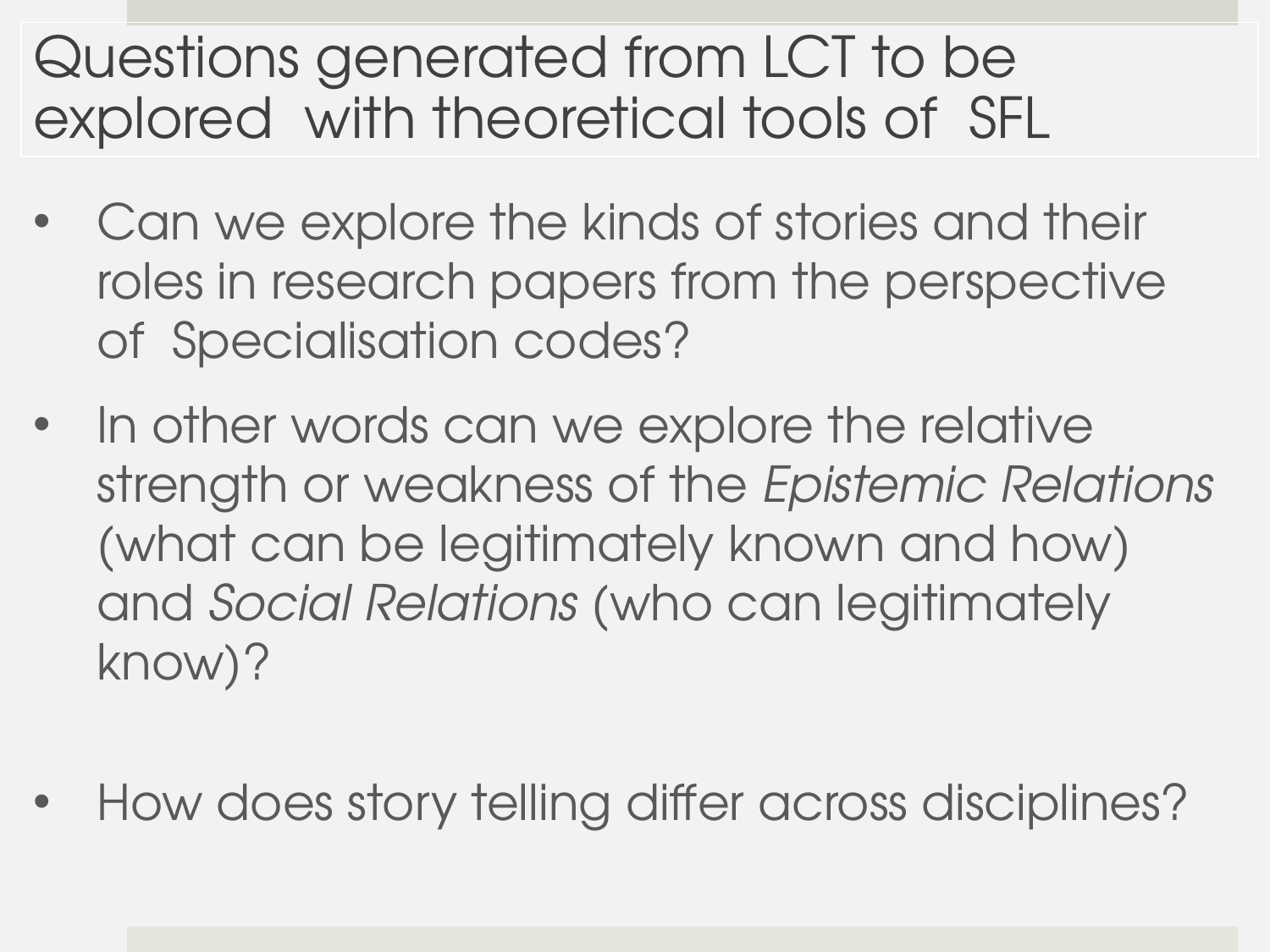

Questions generated from LCT to be explored  with theoretical tools of  SFL
Can we explore the kinds of stories and their roles in research papers from the perspective of  Specialisation codes?
In other words can we explore the relative strength or weakness of the Epistemic Relations (what can be legitimately known and how) and Social Relations (who can legitimately know)?

How does story telling differ across disciplines?